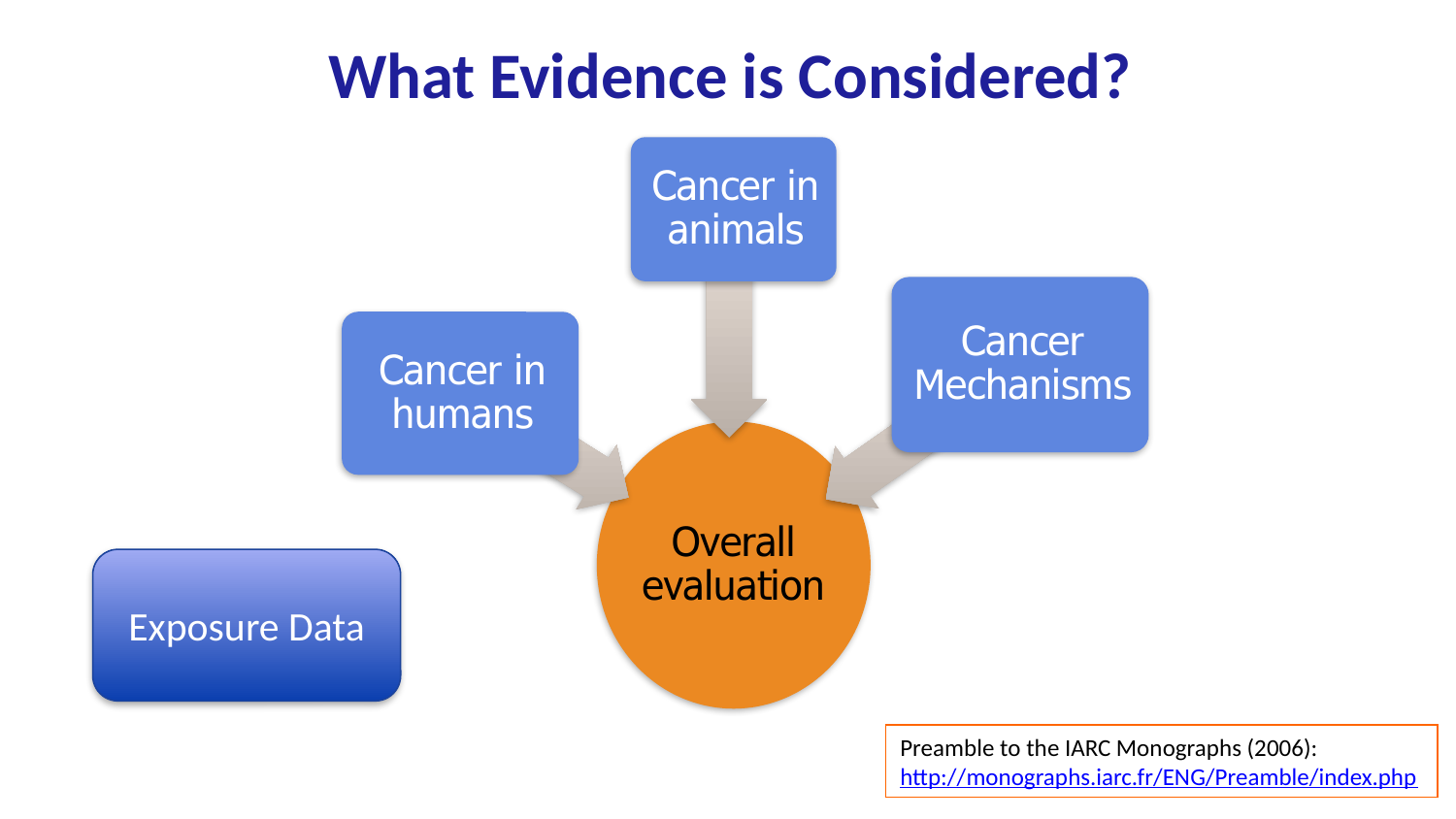

# What Evidence is Considered?
Overall evaluation
Cancer in humans
Cancer in animals
Cancer Mechanisms
Exposure Data
Preamble to the IARC Monographs (2006): http://monographs.iarc.fr/ENG/Preamble/index.php